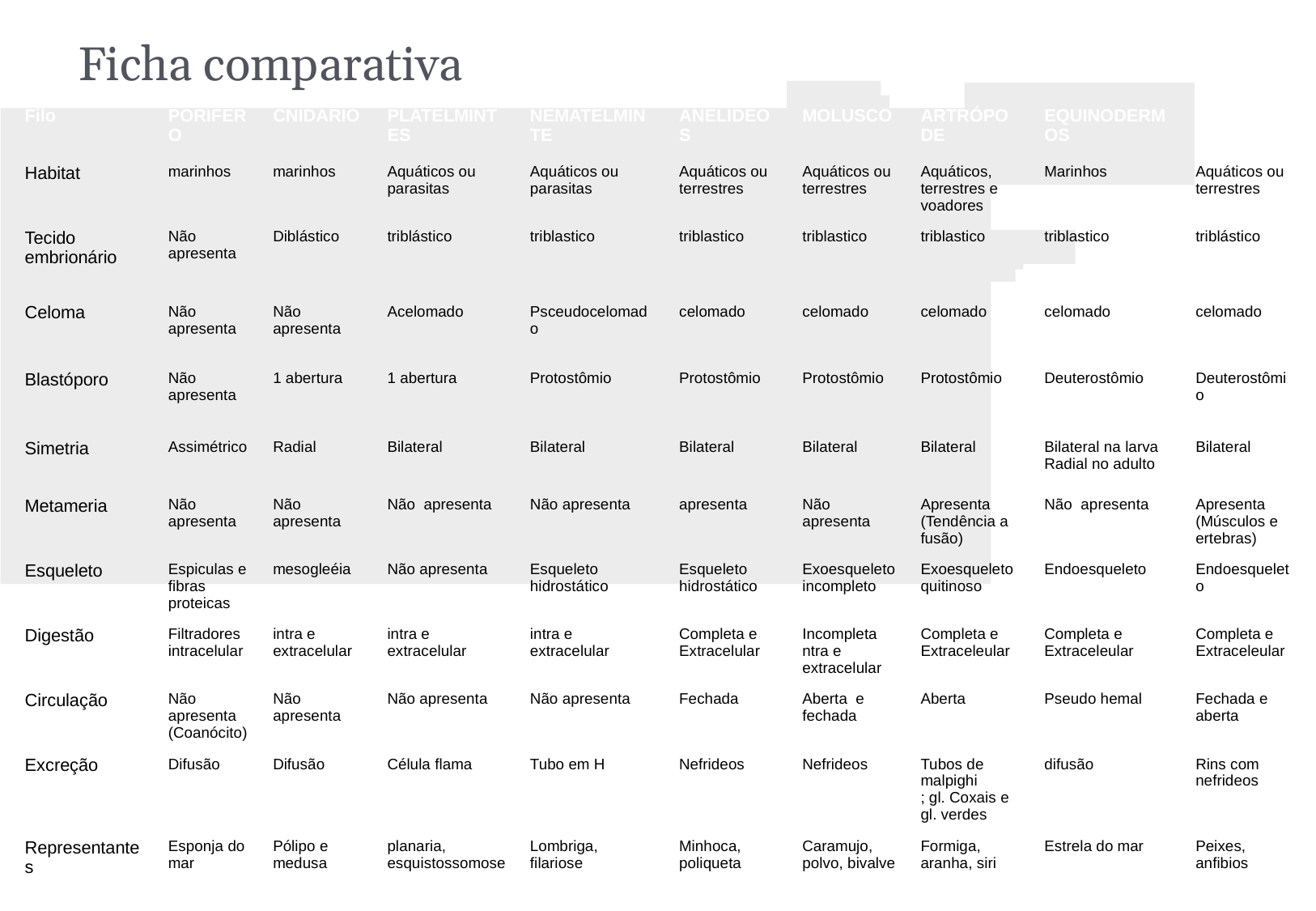

Ficha comparativa
| Filo | PORIFERO | CNIDARIO | PLATELMINTES | NEMATELMINTE | ANELIDEOS | MOLUSCO | ARTRÓPODE | EQUINODERMOS | CORDADOS |
| --- | --- | --- | --- | --- | --- | --- | --- | --- | --- |
| Habitat | marinhos | marinhos | Aquáticos ou parasitas | Aquáticos ou parasitas | Aquáticos ou terrestres | Aquáticos ou terrestres | Aquáticos, terrestres e voadores | Marinhos | Aquáticos ou terrestres |
| Tecido embrionário | Não apresenta | Diblástico | triblástico | triblastico | triblastico | triblastico | triblastico | triblastico | triblástico |
| Celoma | Não apresenta | Não apresenta | Acelomado | Psceudocelomado | celomado | celomado | celomado | celomado | celomado |
| Blastóporo | Não apresenta | 1 abertura | 1 abertura | Protostômio | Protostômio | Protostômio | Protostômio | Deuterostômio | Deuterostômio |
| Simetria | Assimétrico | Radial | Bilateral | Bilateral | Bilateral | Bilateral | Bilateral | Bilateral na larva Radial no adulto | Bilateral |
| Metameria | Não apresenta | Não apresenta | Não apresenta | Não apresenta | apresenta | Não apresenta | Apresenta (Tendência a fusão) | Não apresenta | Apresenta (Músculos e ertebras) |
| Esqueleto | Espiculas e fibras proteicas | mesogleéia | Não apresenta | Esqueleto hidrostático | Esqueleto hidrostático | Exoesqueleto incompleto | Exoesqueleto quitinoso | Endoesqueleto | Endoesqueleto |
| Digestão | Filtradores intracelular | intra e extracelular | intra e extracelular | intra e extracelular | Completa e Extracelular | Incompleta ntra e extracelular | Completa e Extraceleular | Completa e Extraceleular | Completa e Extraceleular |
| Circulação | Não apresenta (Coanócito) | Não apresenta | Não apresenta | Não apresenta | Fechada | Aberta e fechada | Aberta | Pseudo hemal | Fechada e aberta |
| Excreção | Difusão | Difusão | Célula flama | Tubo em H | Nefrideos | Nefrideos | Tubos de malpighi ; gl. Coxais e gl. verdes | difusão | Rins com nefrideos |
| Representantes | Esponja do mar | Pólipo e medusa | planaria, esquistossomose | Lombriga, filariose | Minhoca, poliqueta | Caramujo, polvo, bivalve | Formiga, aranha, siri | Estrela do mar | Peixes, anfibios |